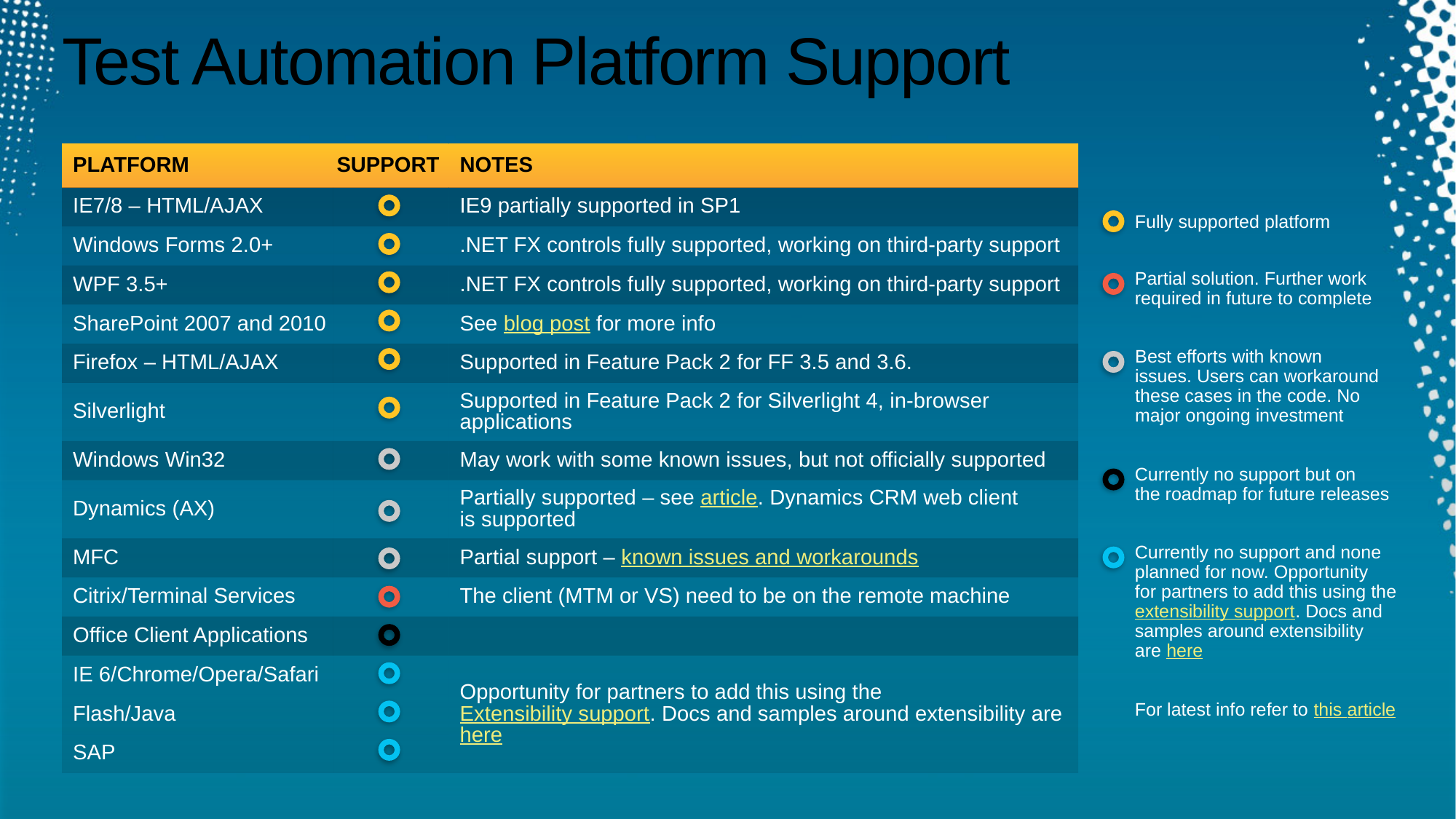

# Test Automation Platform Support
| PLATFORM | SUPPORT | NOTES |
| --- | --- | --- |
| IE7/8 – HTML/AJAX |  | IE9 partially supported in SP1 |
| Windows Forms 2.0+ |  | .NET FX controls fully supported, working on third-party support |
| WPF 3.5+ |  | .NET FX controls fully supported, working on third-party support |
| SharePoint 2007 and 2010 |  | See blog post for more info |
| Firefox – HTML/AJAX |  | Supported in Feature Pack 2 for FF 3.5 and 3.6. |
| Silverlight |  | Supported in Feature Pack 2 for Silverlight 4, in-browser applications |
| Windows Win32 |  | May work with some known issues, but not officially supported |
| Dynamics (AX) |  | Partially supported – see article. Dynamics CRM web client is supported |
| MFC |  | Partial support – known issues and workarounds |
| Citrix/Terminal Services |  | The client (MTM or VS) need to be on the remote machine |
| Office Client Applications |  |  |
| IE 6/Chrome/Opera/Safari |  | Opportunity for partners to add this using the Extensibility support. Docs and samples around extensibility are here |
| Flash/Java |  |  |
| SAP |  |  |

Fully supported platform

Partial solution. Further work required in future to complete

Best efforts with known issues. Users can workaround these cases in the code. No major ongoing investment

Currently no support but on
the roadmap for future releases

Currently no support and none planned for now. Opportunity
for partners to add this using the extensibility support. Docs and samples around extensibility
are here

For latest info refer to this article